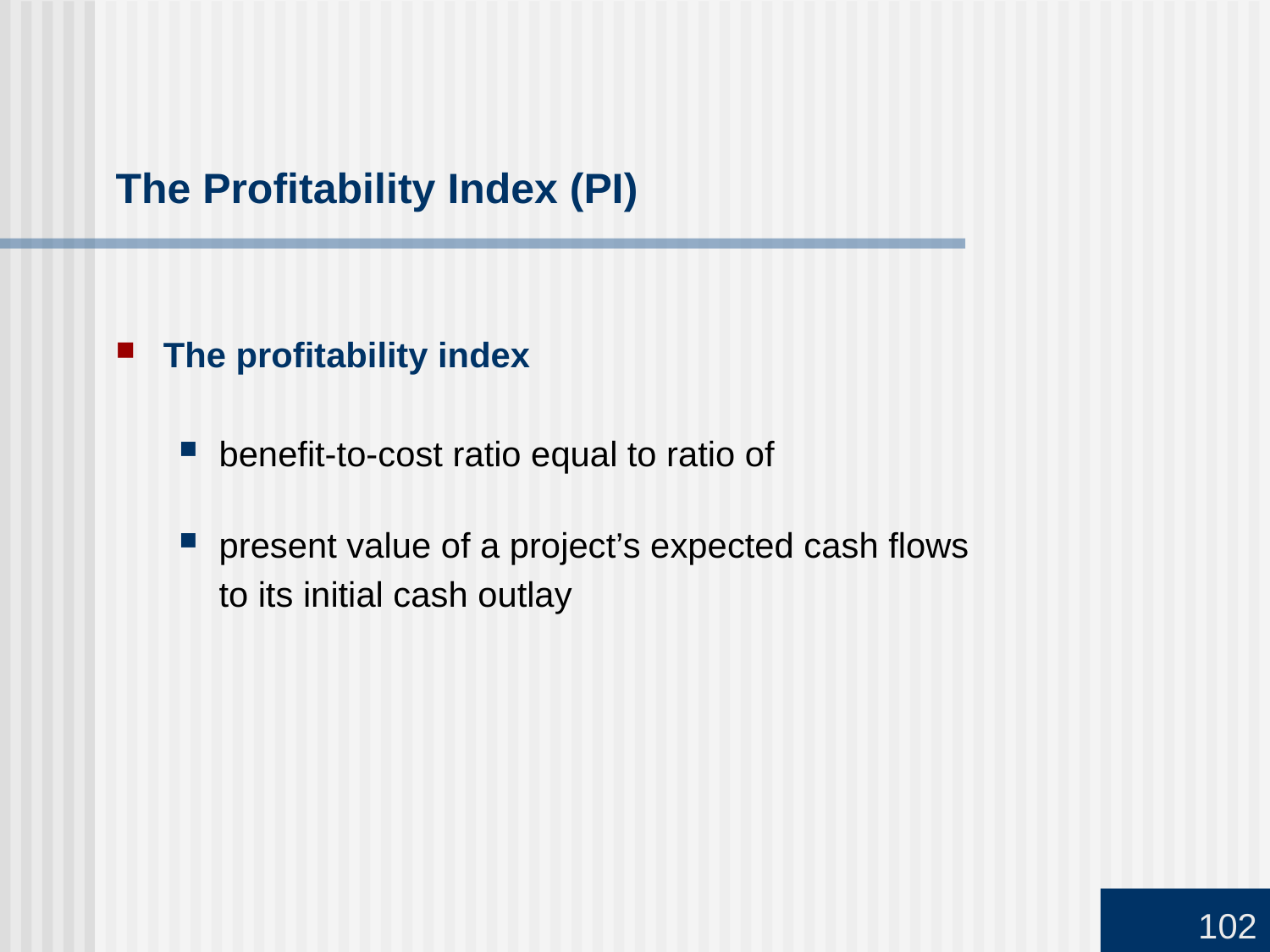

# The Profitability Index (PI)
The profitability index

benefit-to-cost ratio equal to ratio of
present value of a project’s expected cash flows
	to its initial cash outlay
102